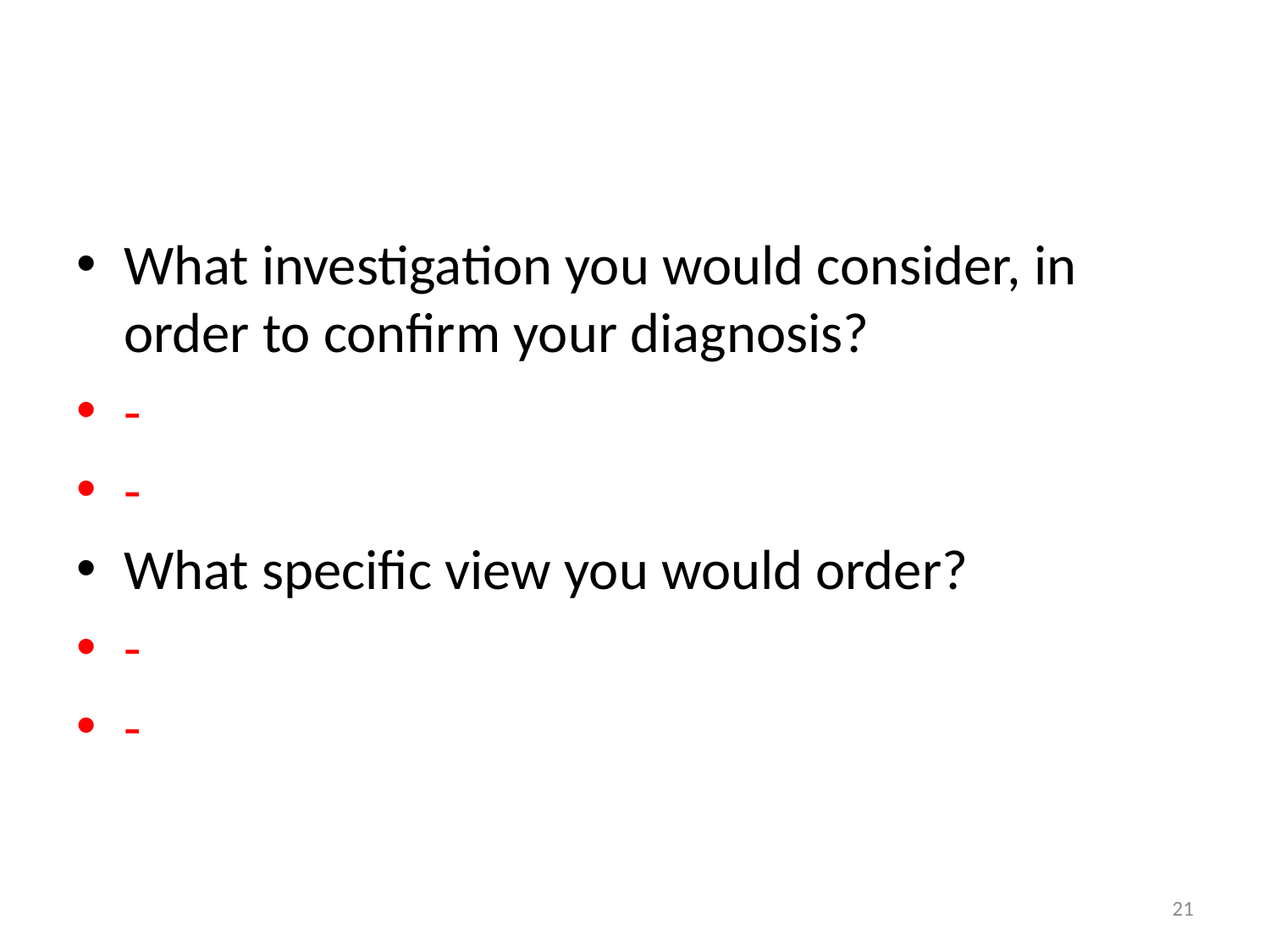

What investigation you would consider, in order to confirm your diagnosis?
-
-
What specific view you would order?
-
-
21